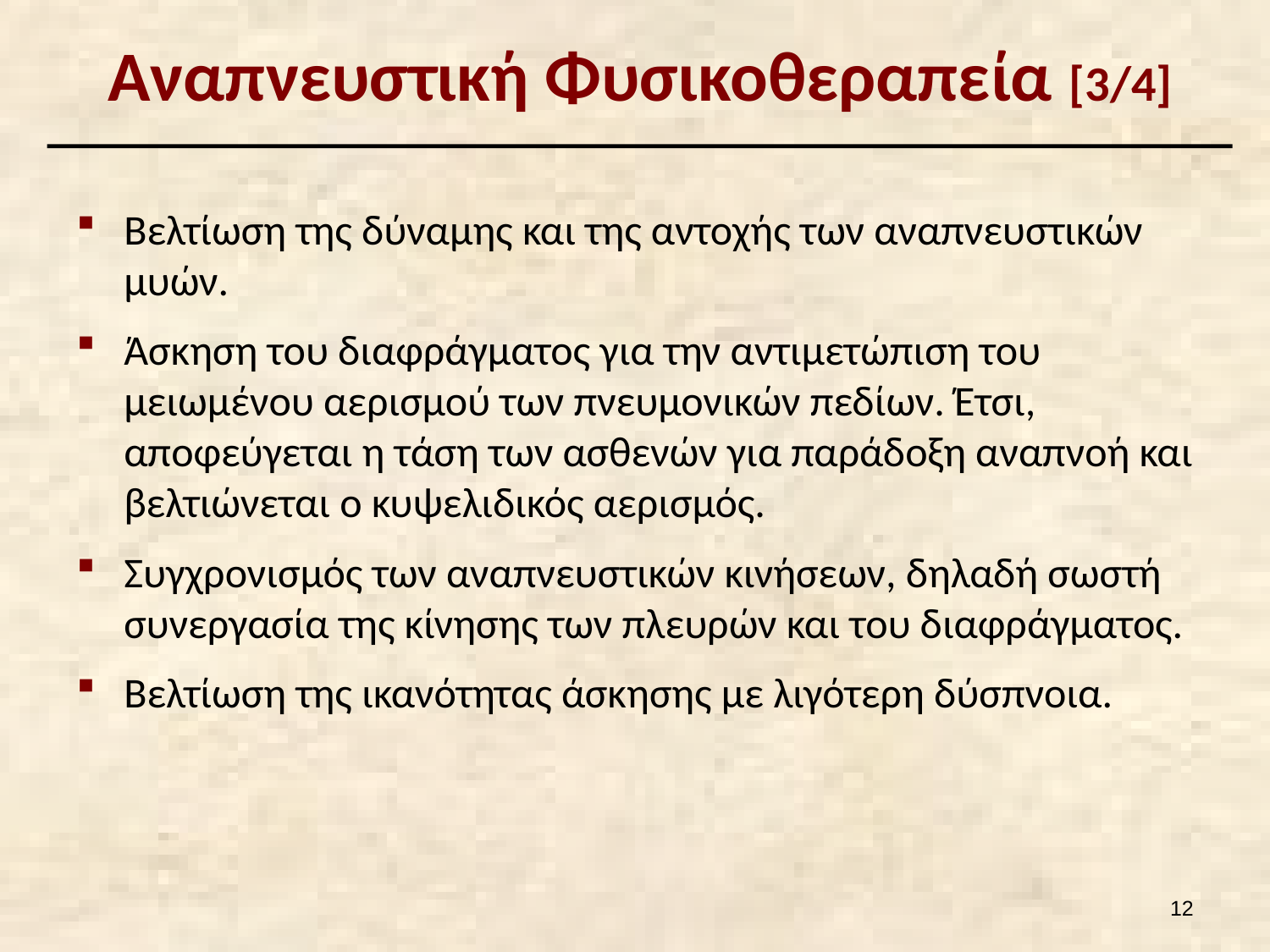

# Αναπνευστική Φυσικοθεραπεία [3/4]

Βελτίωση της δύναμης και της αντοχής των αναπνευστικών μυών.
Άσκηση του διαφράγματος για την αντιμετώπιση του μειωμένου αερισμού των πνευμονικών πεδίων. Έτσι, αποφεύγεται η τάση των ασθενών για παράδοξη αναπνοή και βελτιώνεται ο κυψελιδικός αερισμός.
Συγχρονισμός των αναπνευστικών κινήσεων, δηλαδή σωστή συνεργασία της κίνησης των πλευρών και του διαφράγματος.
Βελτίωση της ικανότητας άσκησης με λιγότερη δύσπνοια.
12